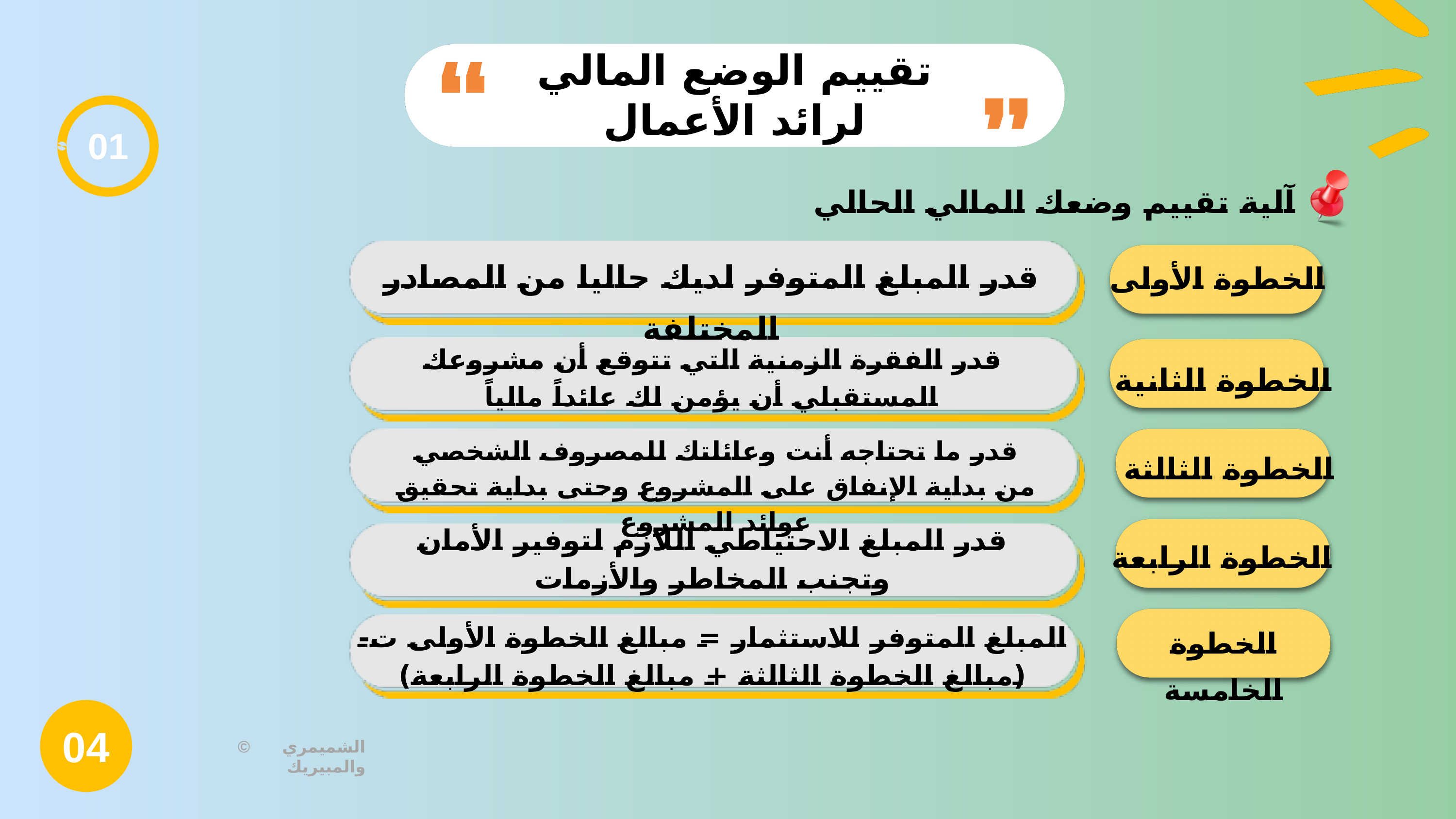

تقييم الوضع المالي لرائد الأعمال

01
آلية تقييم وضعك المالي الحالي

قدر المبلغ المتوفر لديك حاليا من المصادر المختلفة
الخطوة الأولى

قدر الفقرة الزمنية التي تتوقع أن مشروعك المستقبلي أن يؤمن لك عائداً مالياً

الخطوة الثانية

قدر ما تحتاجه أنت وعائلتك للمصروف الشخصي من بداية الإنفاق على المشروع وحتى بداية تحقيق عوائد المشروع
الخطوة الثالثة

قدر المبلغ الاحتياطي اللازم لتوفير الأمان وتجنب المخاطر والأزمات

الخطوة الرابعة

الخطوة الخامسة

المبلغ المتوفر للاستثمار = مبالغ الخطوة الأولى ت- (مبالغ الخطوة الثالثة + مبالغ الخطوة الرابعة)

04
©       الشميمري والمبيريك